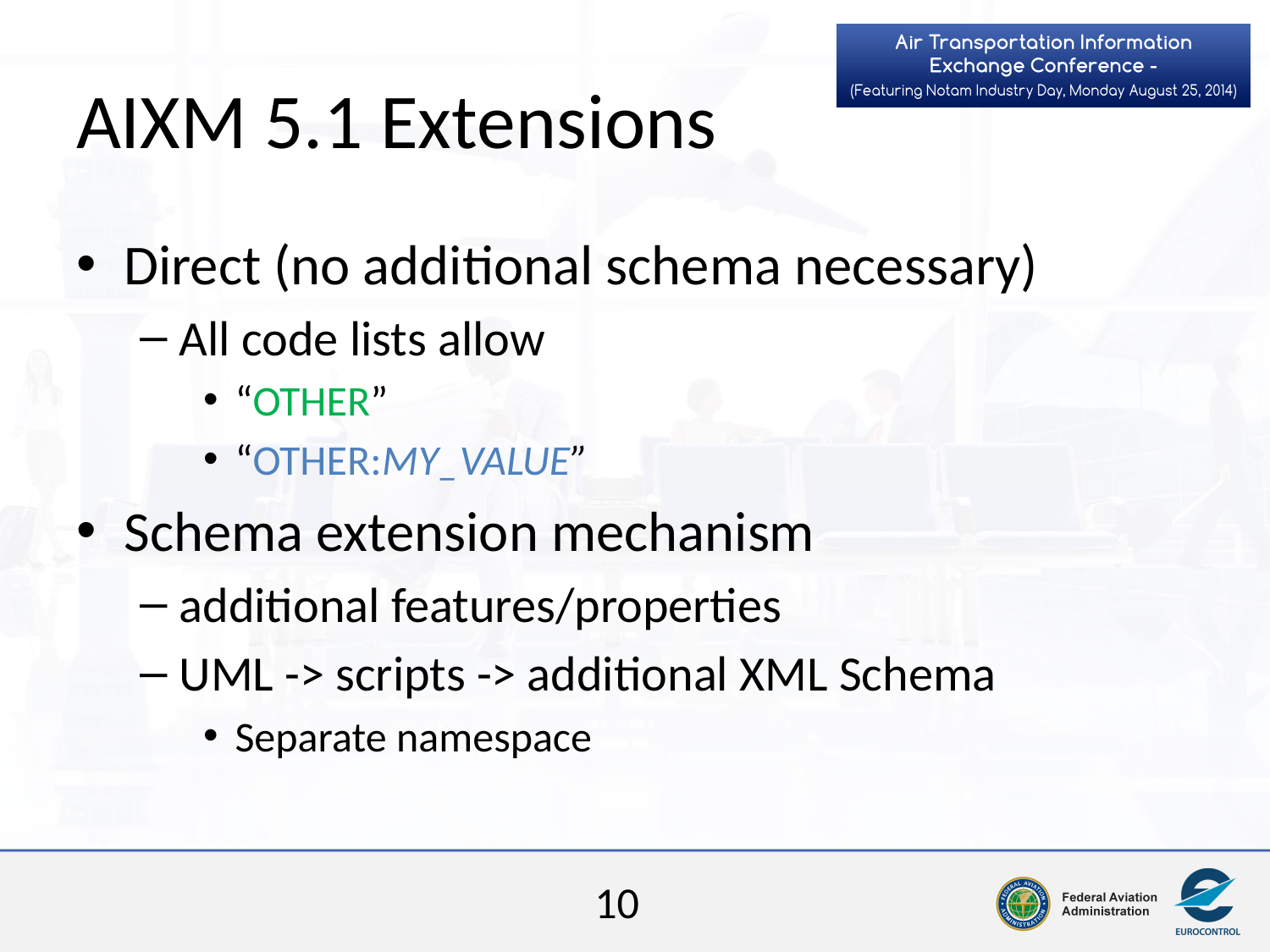

# AIXM 5.1 Extensions
Direct (no additional schema necessary)
All code lists allow
“OTHER”
“OTHER:MY_VALUE”
Schema extension mechanism
additional features/properties
UML -> scripts -> additional XML Schema
Separate namespace
10